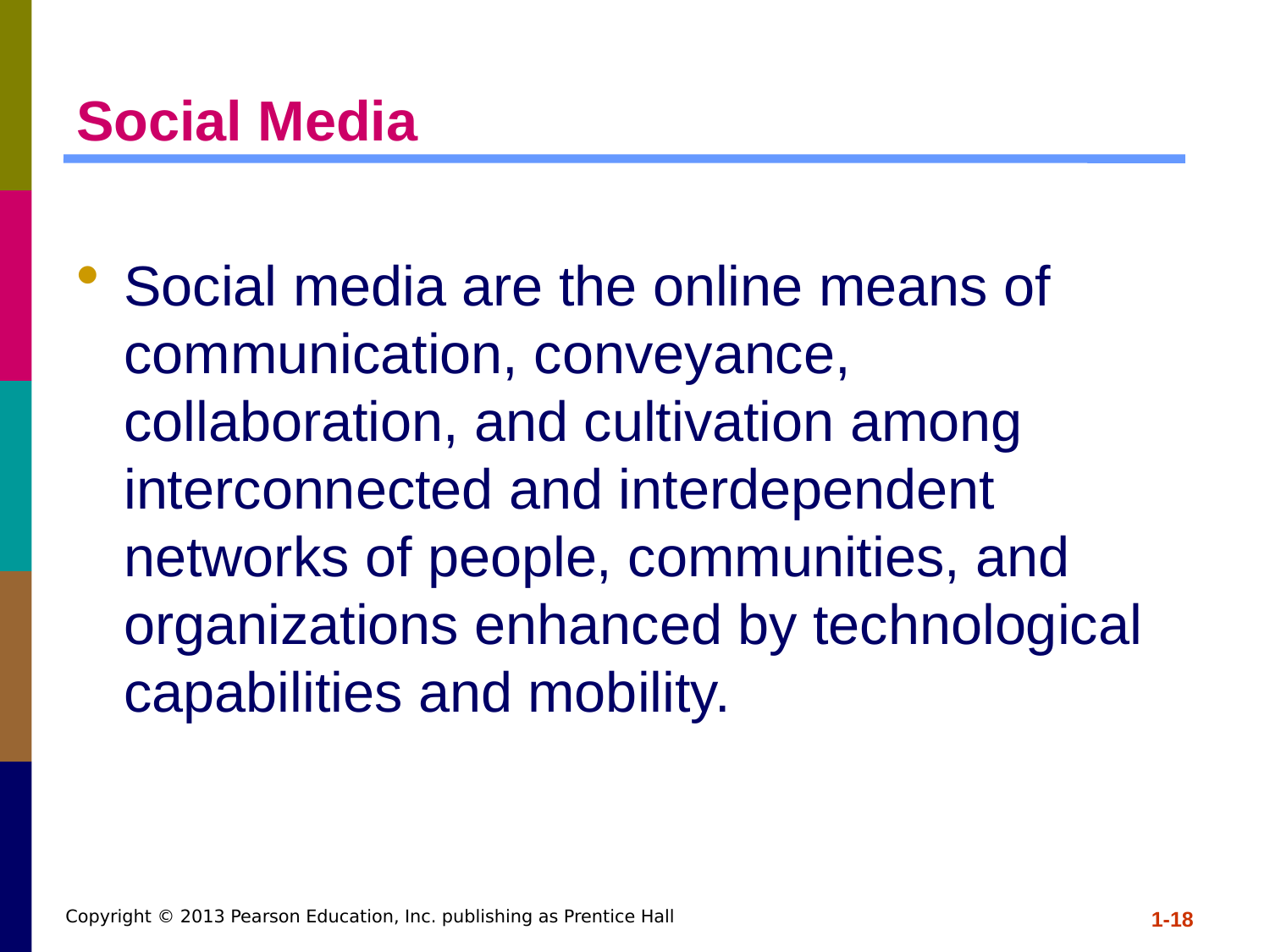

# Social Media
Social media are the online means of communication, conveyance, collaboration, and cultivation among interconnected and interdependent networks of people, communities, and organizations enhanced by technological capabilities and mobility.

Copyright © 2013 Pearson Education, Inc. publishing as Prentice Hall

1-18